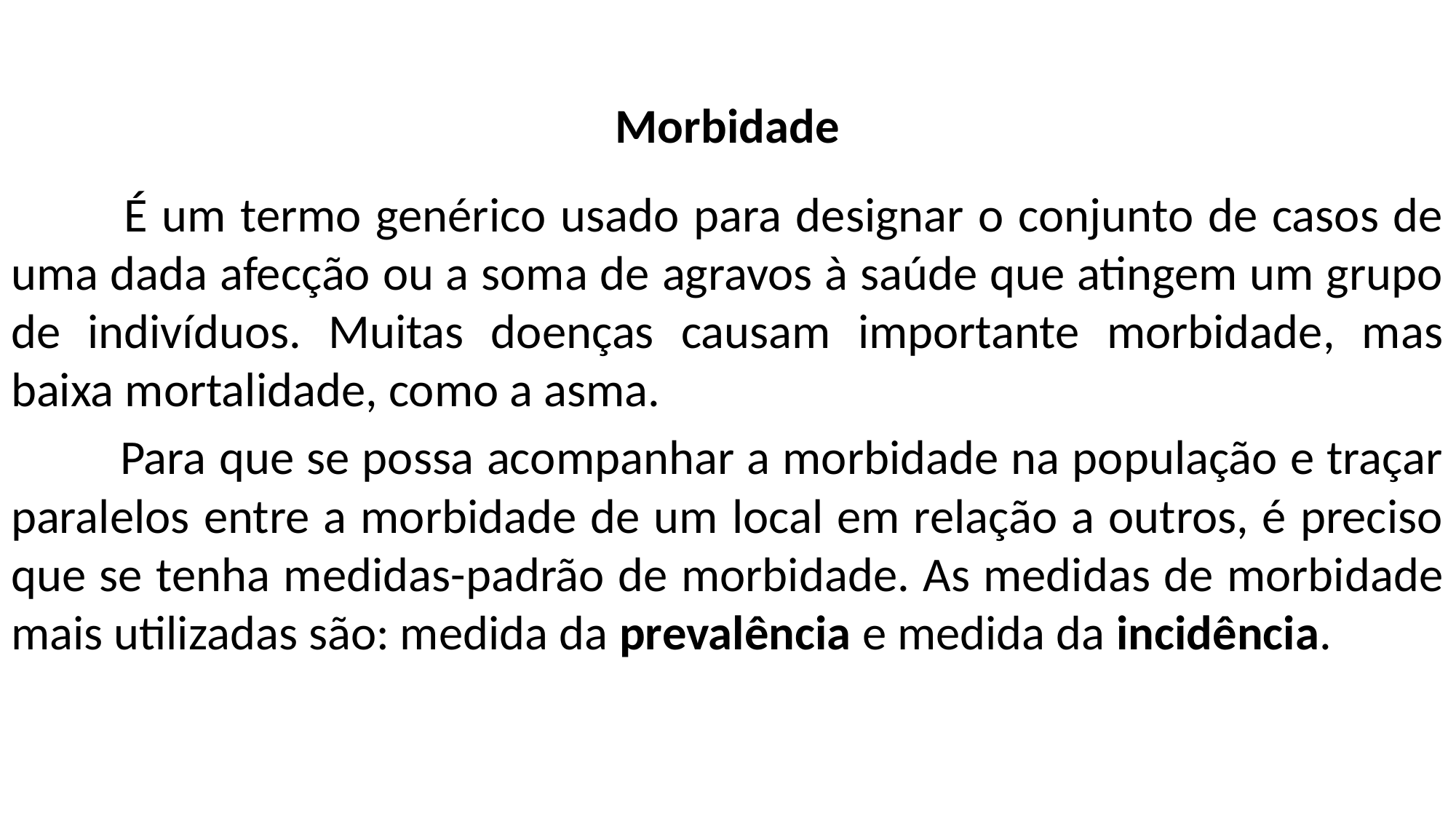

# Morbidade
 	É um termo genérico usado para designar o conjunto de casos de uma dada afecção ou a soma de agravos à saúde que atingem um grupo de indivíduos. Muitas doenças causam importante morbidade, mas baixa mortalidade, como a asma.
	Para que se possa acompanhar a morbidade na população e traçar paralelos entre a morbidade de um local em relação a outros, é preciso que se tenha medidas-padrão de morbidade. As medidas de morbidade mais utilizadas são: medida da prevalência e medida da incidência.